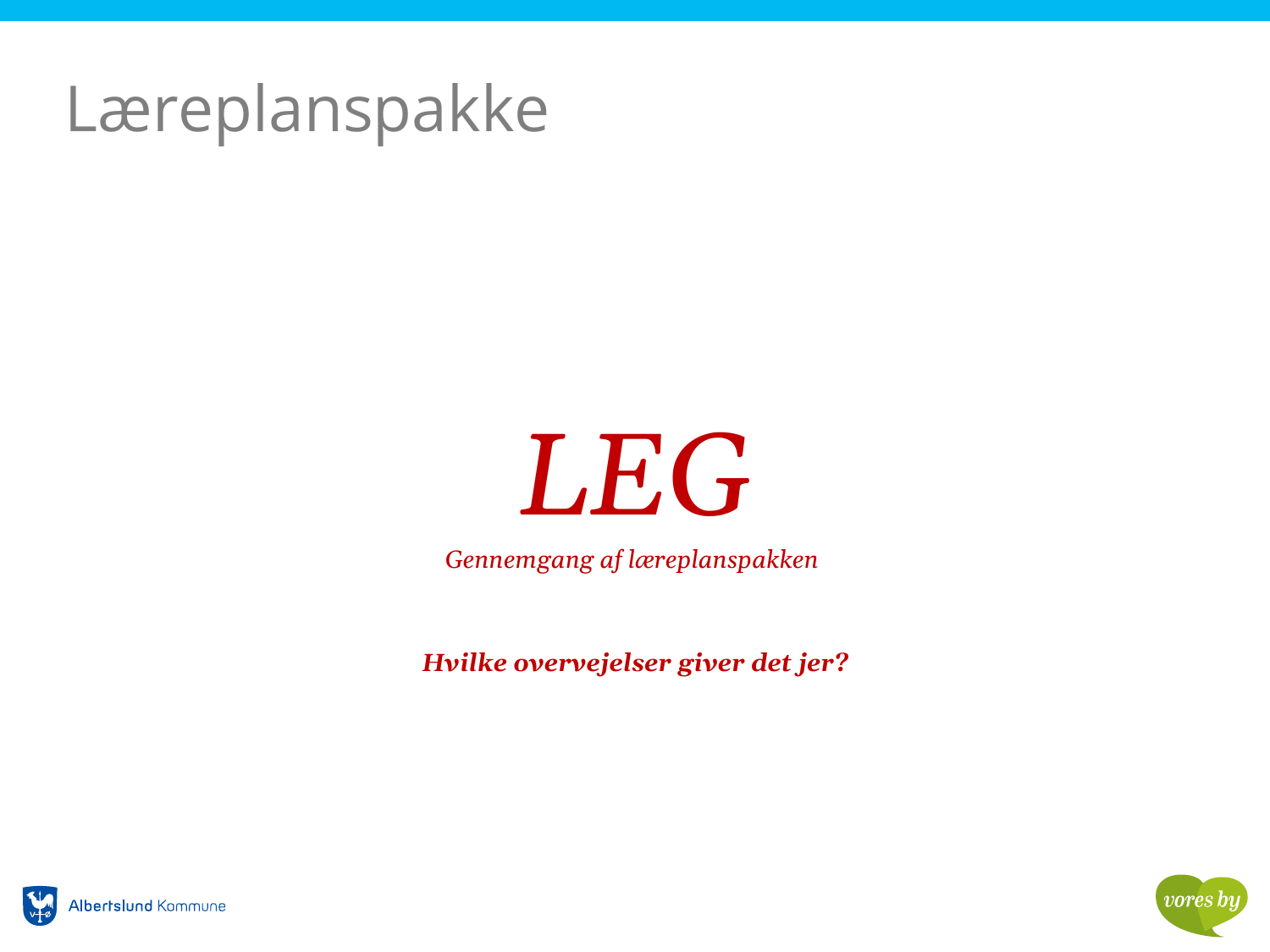

# Læreplanspakke

LEG
Gennemgang af læreplanspakken

Hvilke overvejelser giver det jer?